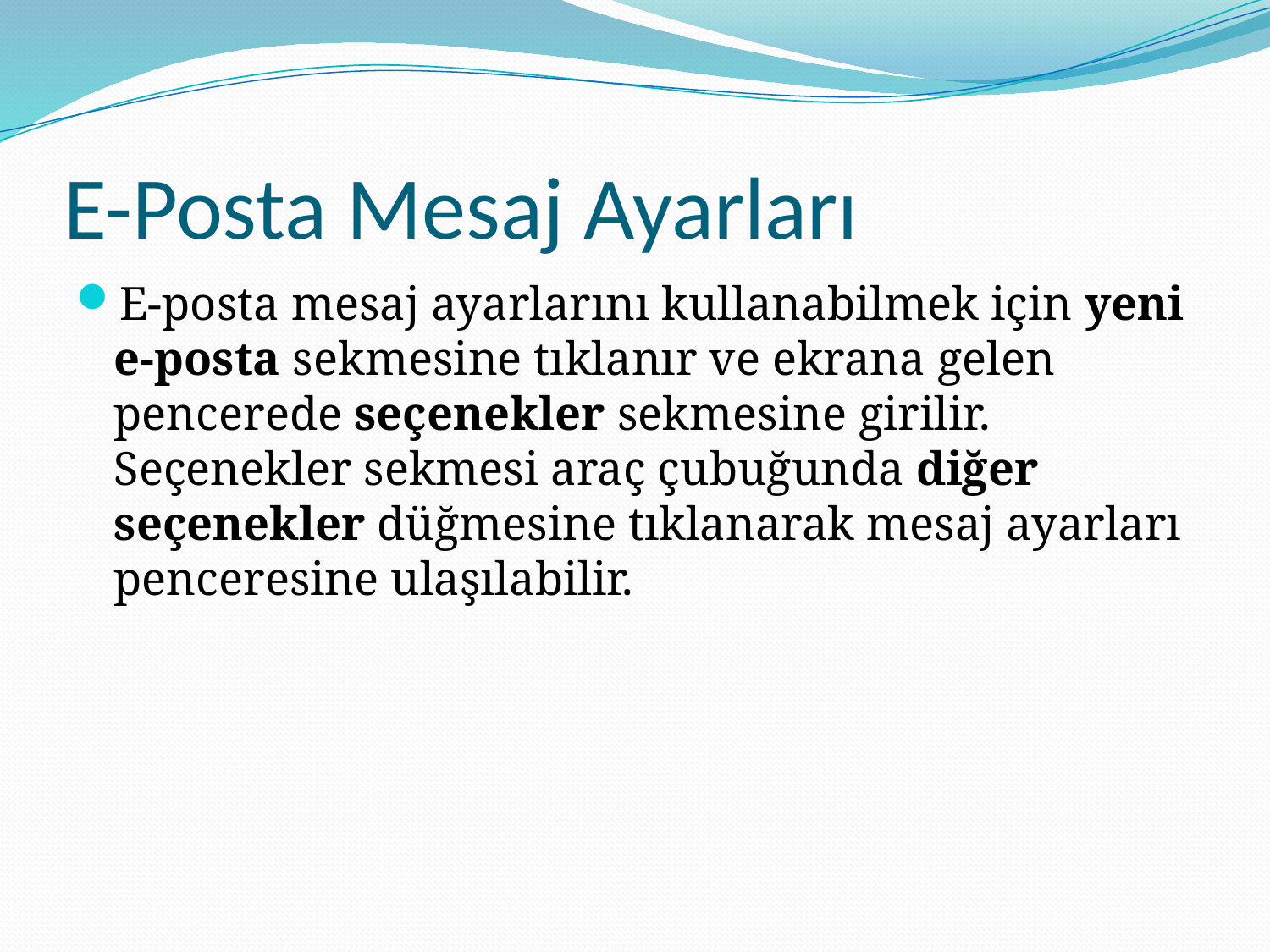

# E-Posta Mesaj Ayarları
E-posta mesaj ayarlarını kullanabilmek için yeni e-posta sekmesine tıklanır ve ekrana gelen pencerede seçenekler sekmesine girilir. Seçenekler sekmesi araç çubuğunda diğer seçenekler düğmesine tıklanarak mesaj ayarları penceresine ulaşılabilir.